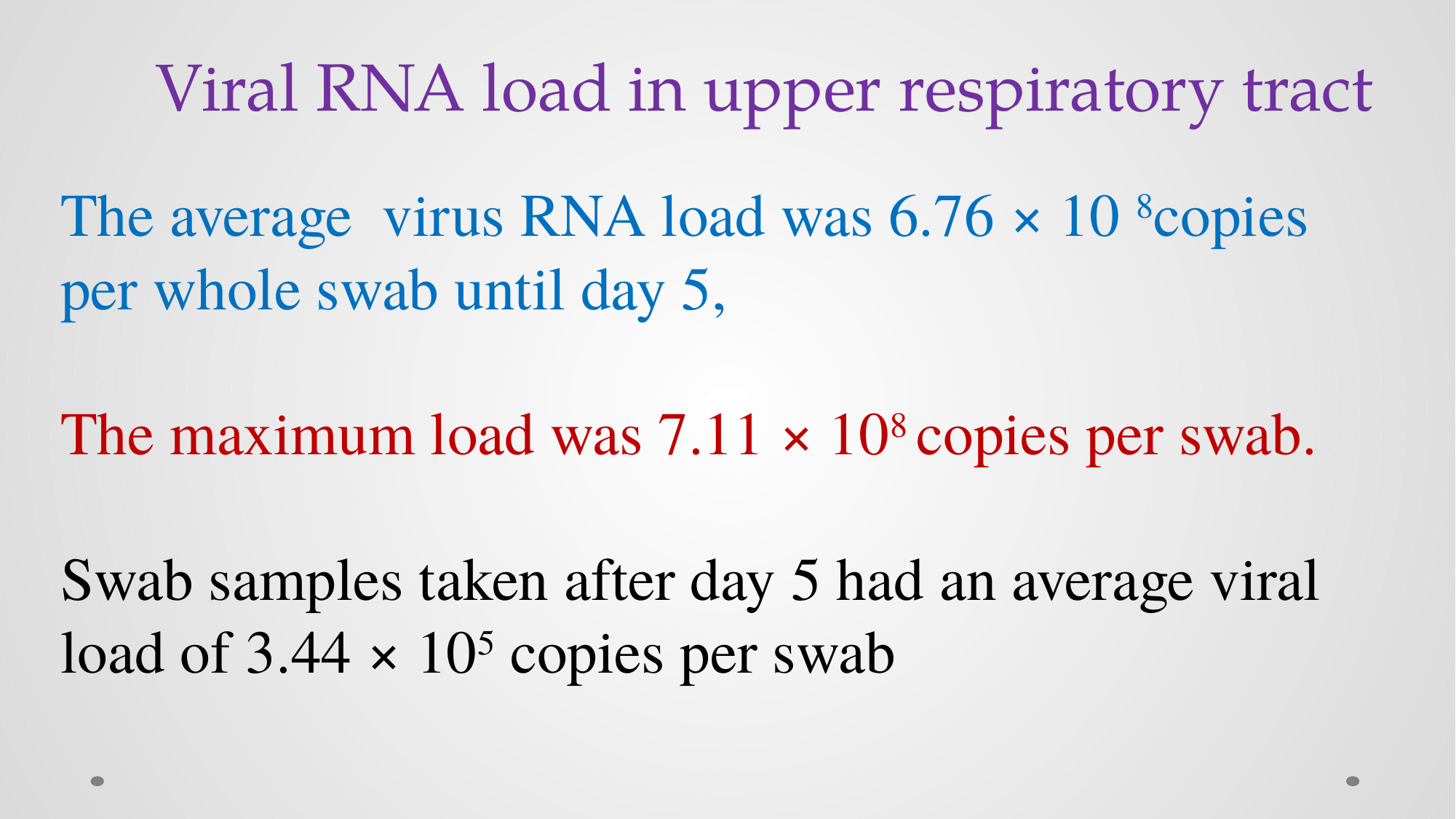

Viral RNA load in upper respiratory tract
The average  virus RNA load was 6.76 × 10 8copies per whole swab until day 5,

The maximum load was 7.11 × 108 copies per swab.

Swab samples taken after day 5 had an average viral load of 3.44 × 105 copies per swab